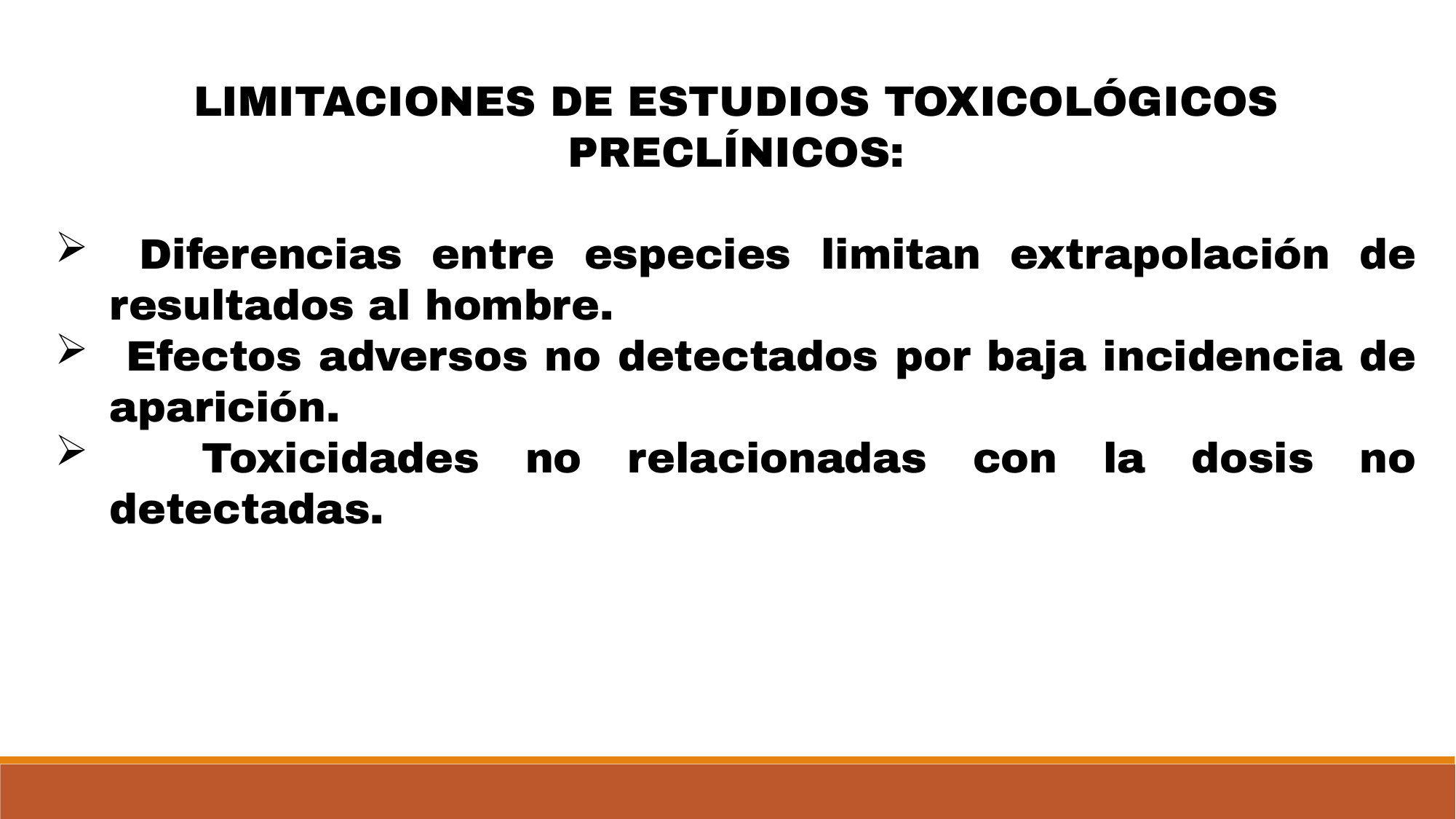

Limitaciones de estudios toxicológicos preclínicos:

 Diferencias entre especies limitan extrapolación de resultados al hombre.
 Efectos adversos no detectados por baja incidencia de aparición.
  Toxicidades no relacionadas con la dosis no detectadas.